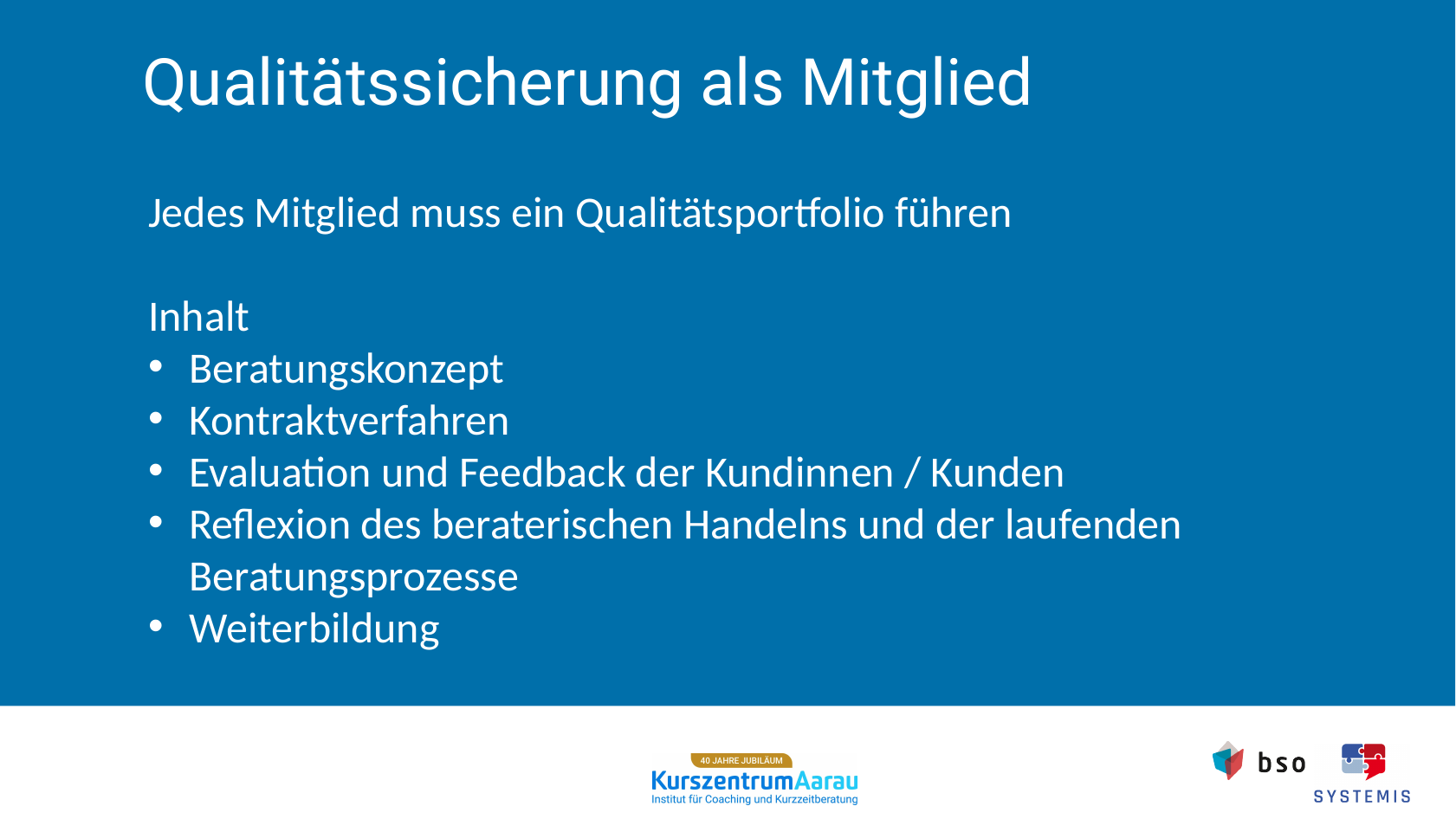

Qualitätssicherung als Mitglied
Jedes Mitglied muss ein Qualitätsportfolio führen

Inhalt
Beratungskonzept
Kontraktverfahren
Evaluation und Feedback der Kundinnen / Kunden
Reflexion des beraterischen Handelns und der laufenden Beratungsprozesse
Weiterbildung